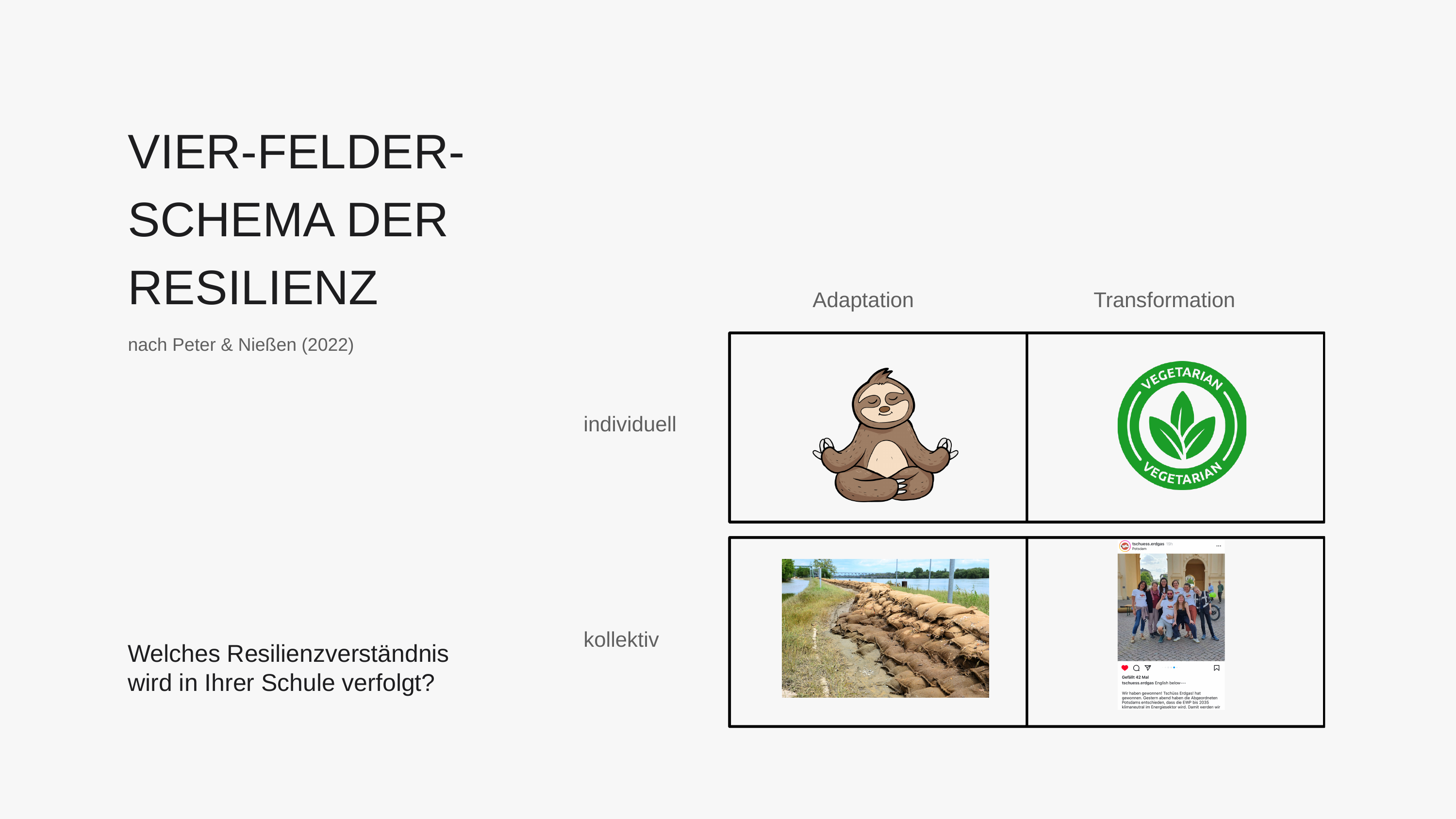

VIER-FELDER-SCHEMA DER RESILIENZ
Adaptation
Transformation
nach Peter & Nießen (2022)

individuell

kollektiv
Welches Resilienzverständnis wird in Ihrer Schule verfolgt?